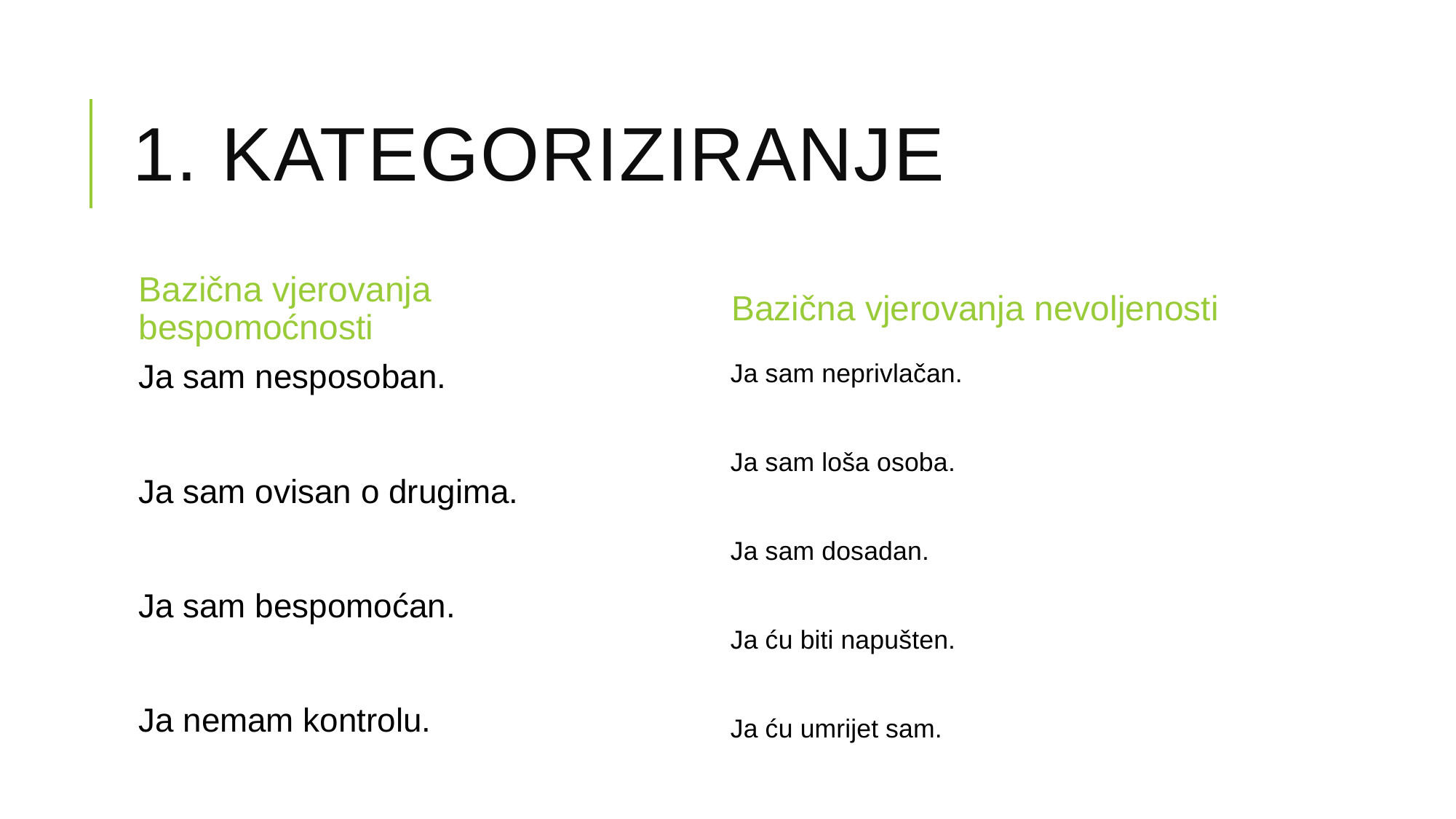

# 1. Kategoriziranje
Bazična vjerovanja bespomoćnosti
Bazična vjerovanja nevoljenosti
Ja sam nesposoban.

Ja sam ovisan o drugima.

Ja sam bespomoćan.

Ja nemam kontrolu.

Ja sam neprivlačan.

Ja sam loša osoba.

Ja sam dosadan.

Ja ću biti napušten.

Ja ću umrijet sam.